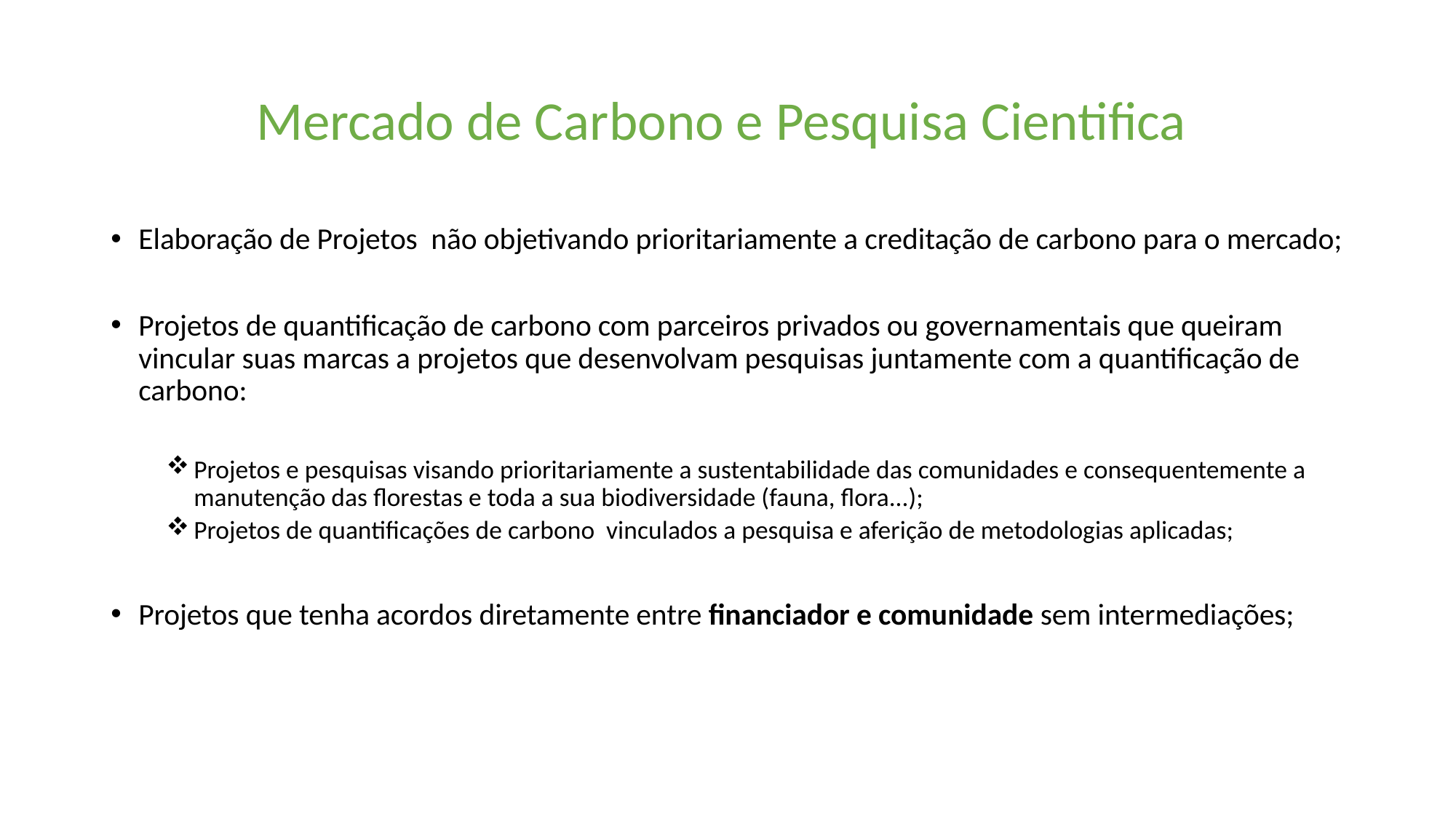

# Mercado de Carbono e Pesquisa Cientifica
Elaboração de Projetos  não objetivando prioritariamente a creditação de carbono para o mercado;

Projetos de quantificação de carbono com parceiros privados ou governamentais que queiram   vincular suas marcas a projetos que desenvolvam pesquisas juntamente com a quantificação de carbono:

Projetos e pesquisas visando prioritariamente a sustentabilidade das comunidades e consequentemente a manutenção das florestas e toda a sua biodiversidade (fauna, flora...);
Projetos de quantificações de carbono  vinculados a pesquisa e aferição de metodologias aplicadas;

Projetos que tenha acordos diretamente entre financiador e comunidade sem intermediações;